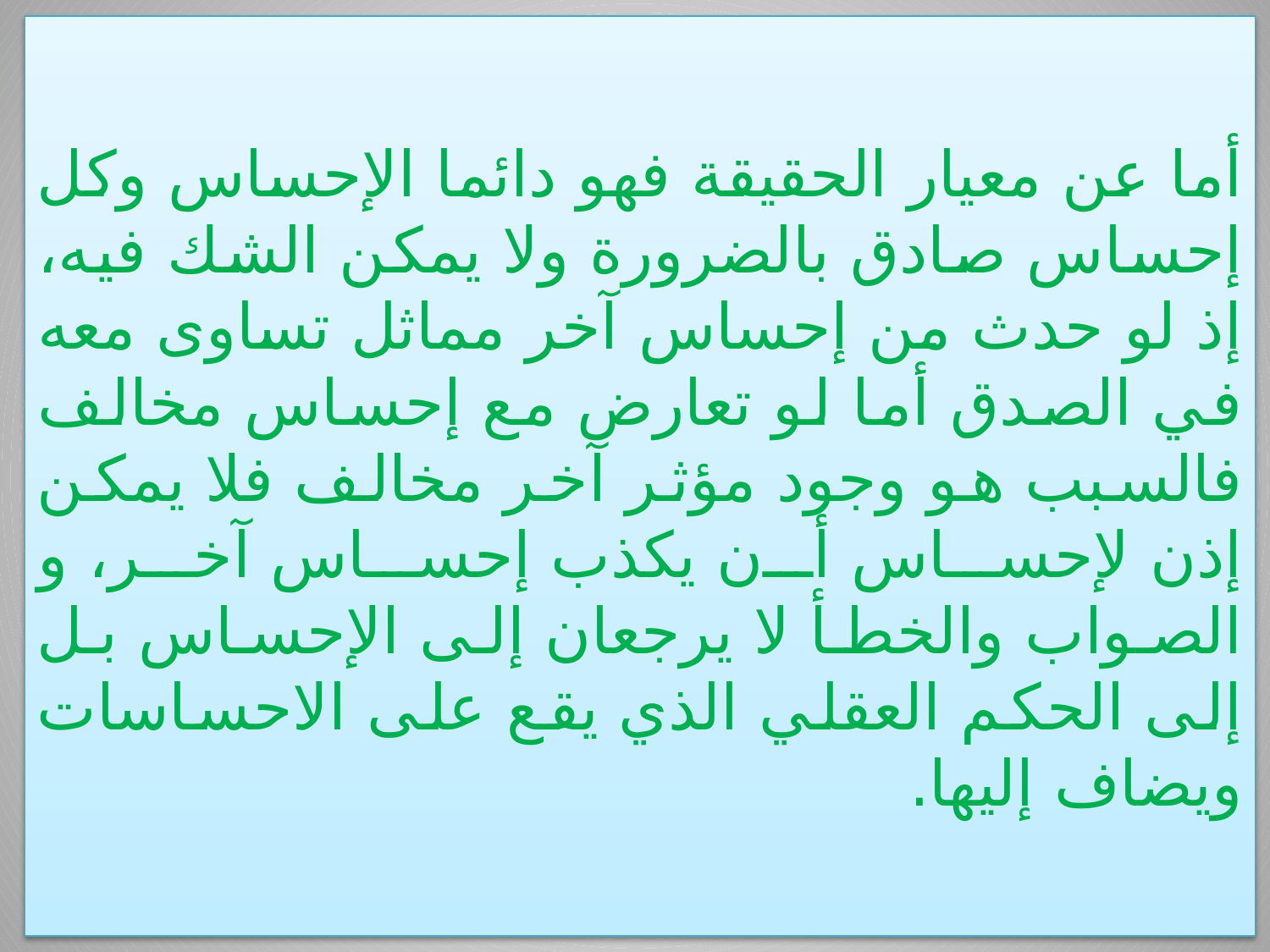

أما عن معيار الحقيقة فهو دائما الإحساس وكل إحساس صادق بالضرورة ولا يمكن الشك فيه، إذ لو حدث من إحساس آخر مماثل تساوى معه في الصدق أما لو تعارض مع إحساس مخالف فالسبب هو وجود مؤثر آخر مخالف فلا يمكن إذن لإحساس أن يكذب إحساس آخر، و الصواب والخطأ لا يرجعان إلى الإحساس بل إلى الحكم العقلي الذي يقع على الاحساسات ويضاف إليها.